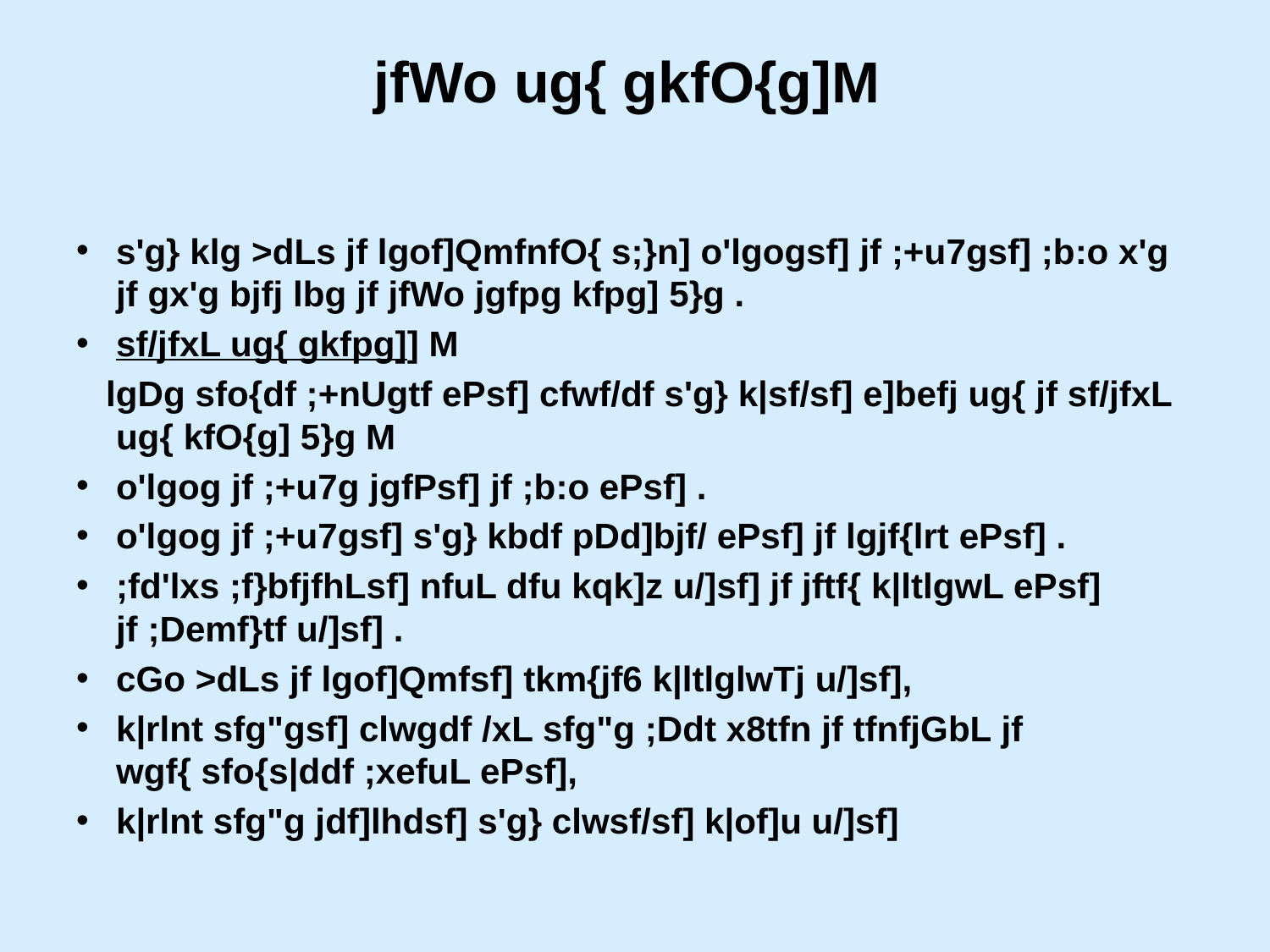

# jfWo ug{ gkfO{g]M
s'g} klg >dLs jf lgof]QmfnfO{ s;}n] o'lgogsf] jf ;+u7gsf] ;b:o x'g jf gx'g bjfj lbg jf jfWo jgfpg kfpg] 5}g .
sf/jfxL ug{ gkfpg]] M
   lgDg sfo{df ;+nUgtf ePsf] cfwf/df s'g} k|sf/sf] e]befj ug{ jf sf/jfxL ug{ kfO{g] 5}g M
o'lgog jf ;+u7g jgfPsf] jf ;b:o ePsf] .
o'lgog jf ;+u7gsf] s'g} kbdf pDd]bjf/ ePsf] jf lgjf{lrt ePsf] .
;fd'lxs ;f}bfjfhLsf] nfuL dfu kqk]z u/]sf] jf jftf{ k|ltlgwL ePsf] jf ;Demf}tf u/]sf] .
cGo >dLs jf lgof]Qmfsf] tkm{jf6 k|ltlglwTj u/]sf],
k|rlnt sfg"gsf] clwgdf /xL sfg"g ;Ddt x8tfn jf tfnfjGbL jf wgf{ sfo{s|ddf ;xefuL ePsf],
k|rlnt sfg"g jdf]lhdsf] s'g} clwsf/sf] k|of]u u/]sf]